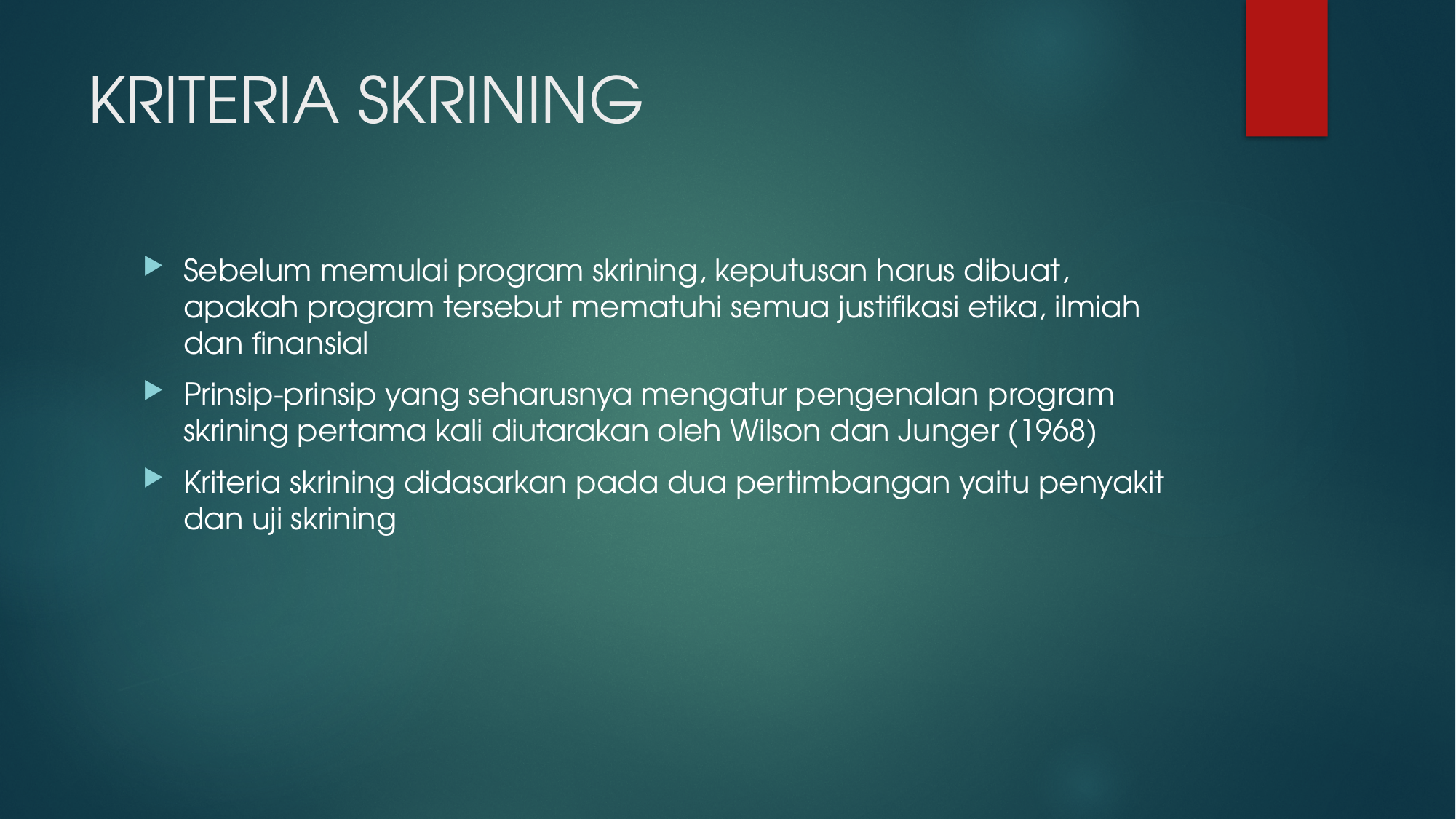

# KRITERIA SKRINING
Sebelum memulai program skrining, keputusan harus dibuat, apakah program tersebut mematuhi semua justifikasi etika, ilmiah dan finansial
Prinsip-prinsip yang seharusnya mengatur pengenalan program skrining pertama kali diutarakan oleh Wilson dan Junger (1968)
Kriteria skrining didasarkan pada dua pertimbangan yaitu penyakit dan uji skrining